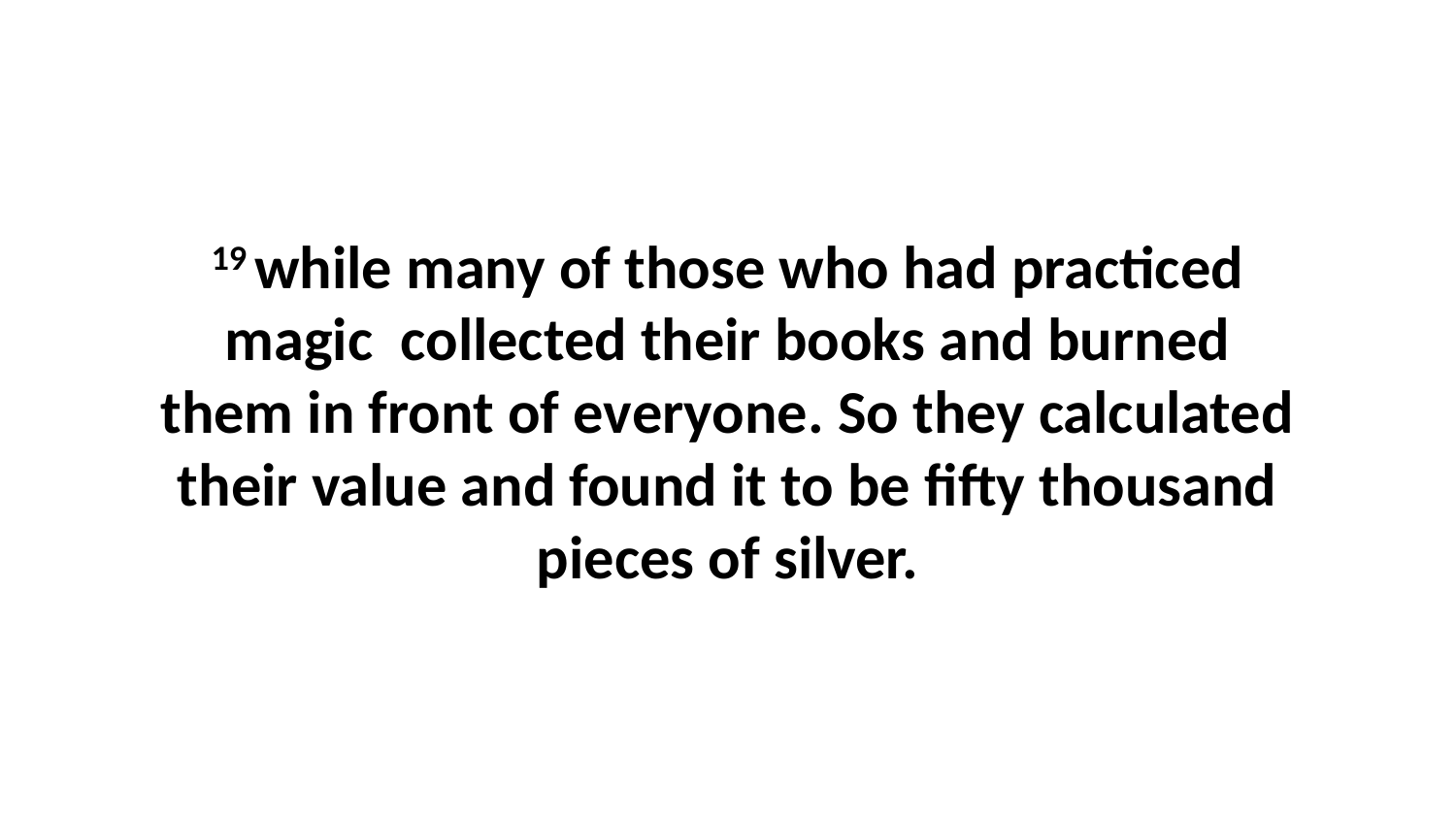

19 while many of those who had practiced magic  collected their books and burned them in front of everyone. So they calculated their value and found it to be fifty thousand pieces of silver.